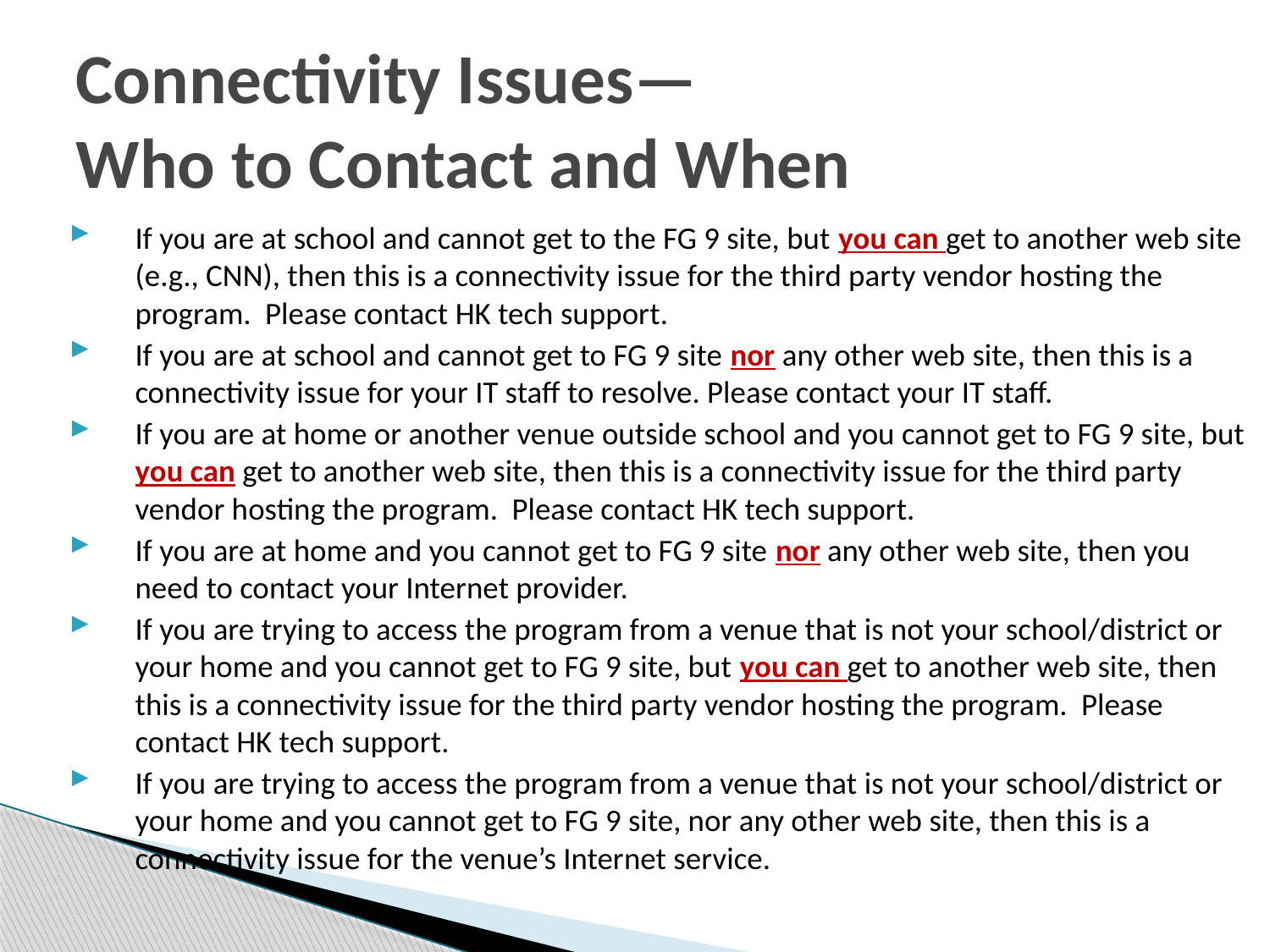

# Connectivity Issues— Who to Contact and When
If you are at school and cannot get to the FG 9 site, but you can get to another web site (e.g., CNN), then this is a connectivity issue for the third party vendor hosting the program.  Please contact HK tech support.
If you are at school and cannot get to FG 9 site nor any other web site, then this is a connectivity issue for your IT staff to resolve. Please contact your IT staff.
If you are at home or another venue outside school and you cannot get to FG 9 site, but you can get to another web site, then this is a connectivity issue for the third party vendor hosting the program.  Please contact HK tech support.
If you are at home and you cannot get to FG 9 site nor any other web site, then you need to contact your Internet provider.
If you are trying to access the program from a venue that is not your school/district or your home and you cannot get to FG 9 site, but you can get to another web site, then this is a connectivity issue for the third party vendor hosting the program.  Please contact HK tech support.
If you are trying to access the program from a venue that is not your school/district or your home and you cannot get to FG 9 site, nor any other web site, then this is a connectivity issue for the venue’s Internet service.